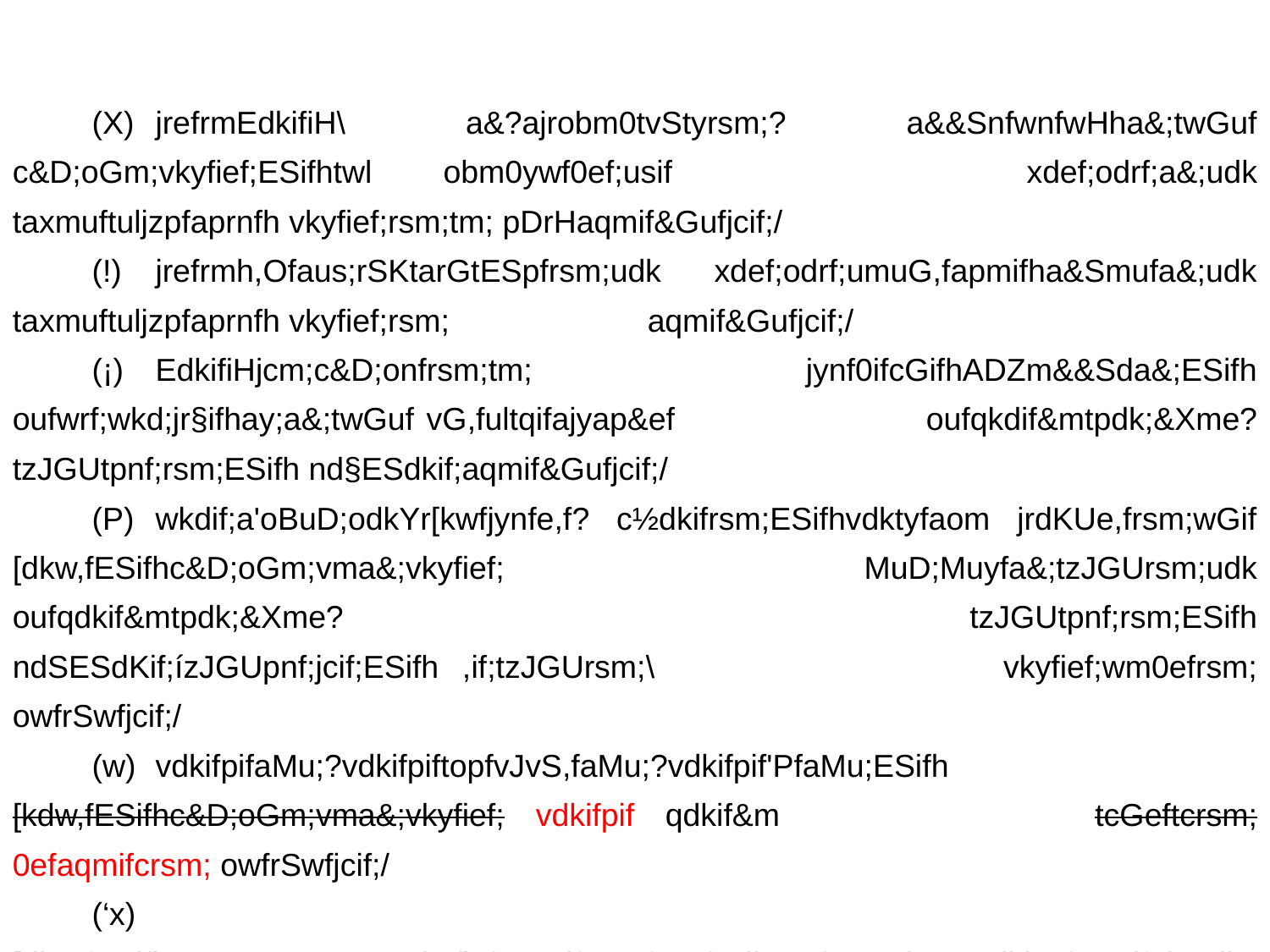

(X)	jrefrmEdkifiH\ a&?ajrobm0tvStyrsm;? a&&SnfwnfwHha&;twGuf c&D;oGm;vkyfief;ESifhtwl obm0ywf0ef;usif 			xdef;odrf;a&;udk taxmuftuljzpfaprnfh vkyfief;rsm;tm; pDrHaqmif&Gufjcif;/
		(!)	jrefrmh,Ofaus;rSKtarGtESpfrsm;udk xdef;odrf;umuG,fapmifha&Smufa&;udk taxmuftuljzpfaprnfh vkyfief;rsm; 	     	aqmif&Gufjcif;/
		(¡)	EdkifiHjcm;c&D;onfrsm;tm; jynf0ifcGifhADZm&&Sda&;ESifh oufwrf;wkd;jr§ifhay;a&;twGuf vG,fultqifajyap&ef 	     	oufqkdif&mtpdk;&Xme? tzJGUtpnf;rsm;ESifh nd§ESdkif;aqmif&Gufjcif;/
		(P)	wkdif;a'oBuD;odkYr[kwfjynfe,f? c½dkifrsm;ESifhvdktyfaom jrdKUe,frsm;wGif [dkw,fESifhc&D;oGm;vma&;vkyfief; 	     	MuD;Muyfa&;tzJGUrsm;udk oufqdkif&mtpdk;&Xme? tzJGUtpnf;rsm;ESifh ndSESdKif;ízJGUpnf;jcif;ESifh ,if;tzJGUrsm;\ 	     	vkyfief;wm0efrsm; owfrSwfjcif;/
		(w)	vdkifpifaMu;?vdkifpiftopfvJvS,faMu;?vdkifpif'PfaMu;ESifh [kdw,fESifhc&D;oGm;vma&;vkyfief; vdkifpif qdkif&m 			tcGeftcrsm; 0efaqmifcrsm; owfrSwfjcif;/
		(‘x)	[dkw,fESifhc&D;oGm;vma&;vkyfief;aqmif&Gufcsufwdk;wufrSKtajctaeudkjynfaxmifpktpdk;&tzJGUodkY tcgtm;avsmfpGm 	     	wifjyjcif;/